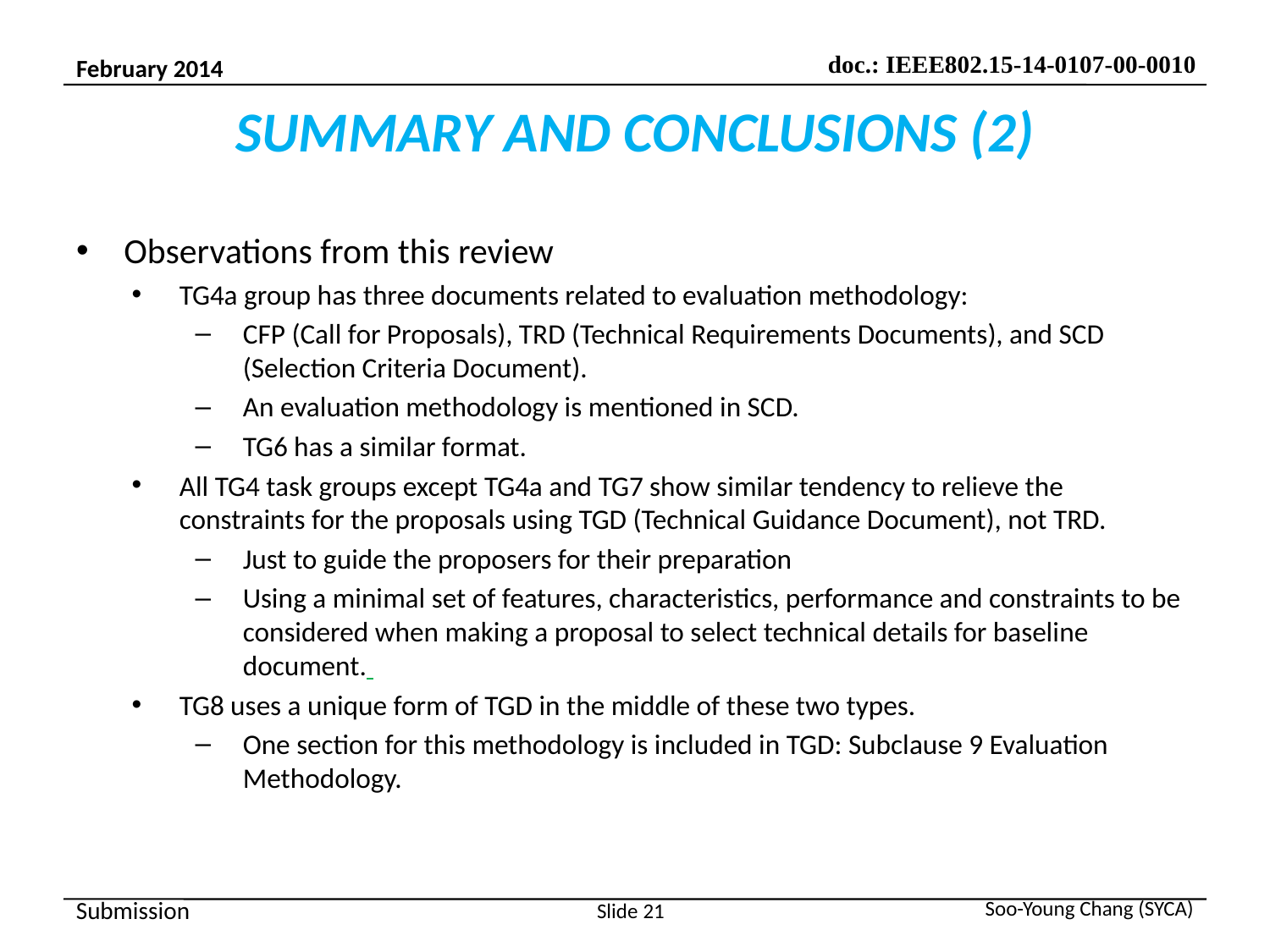

# SUMMARY AND CONCLUSIONS (2)
Observations from this review
TG4a group has three documents related to evaluation methodology:
CFP (Call for Proposals), TRD (Technical Requirements Documents), and SCD (Selection Criteria Document).
An evaluation methodology is mentioned in SCD.
TG6 has a similar format.
All TG4 task groups except TG4a and TG7 show similar tendency to relieve the constraints for the proposals using TGD (Technical Guidance Document), not TRD.
Just to guide the proposers for their preparation
Using a minimal set of features, characteristics, performance and constraints to be considered when making a proposal to select technical details for baseline document.
TG8 uses a unique form of TGD in the middle of these two types.
One section for this methodology is included in TGD: Subclause 9 Evaluation Methodology.